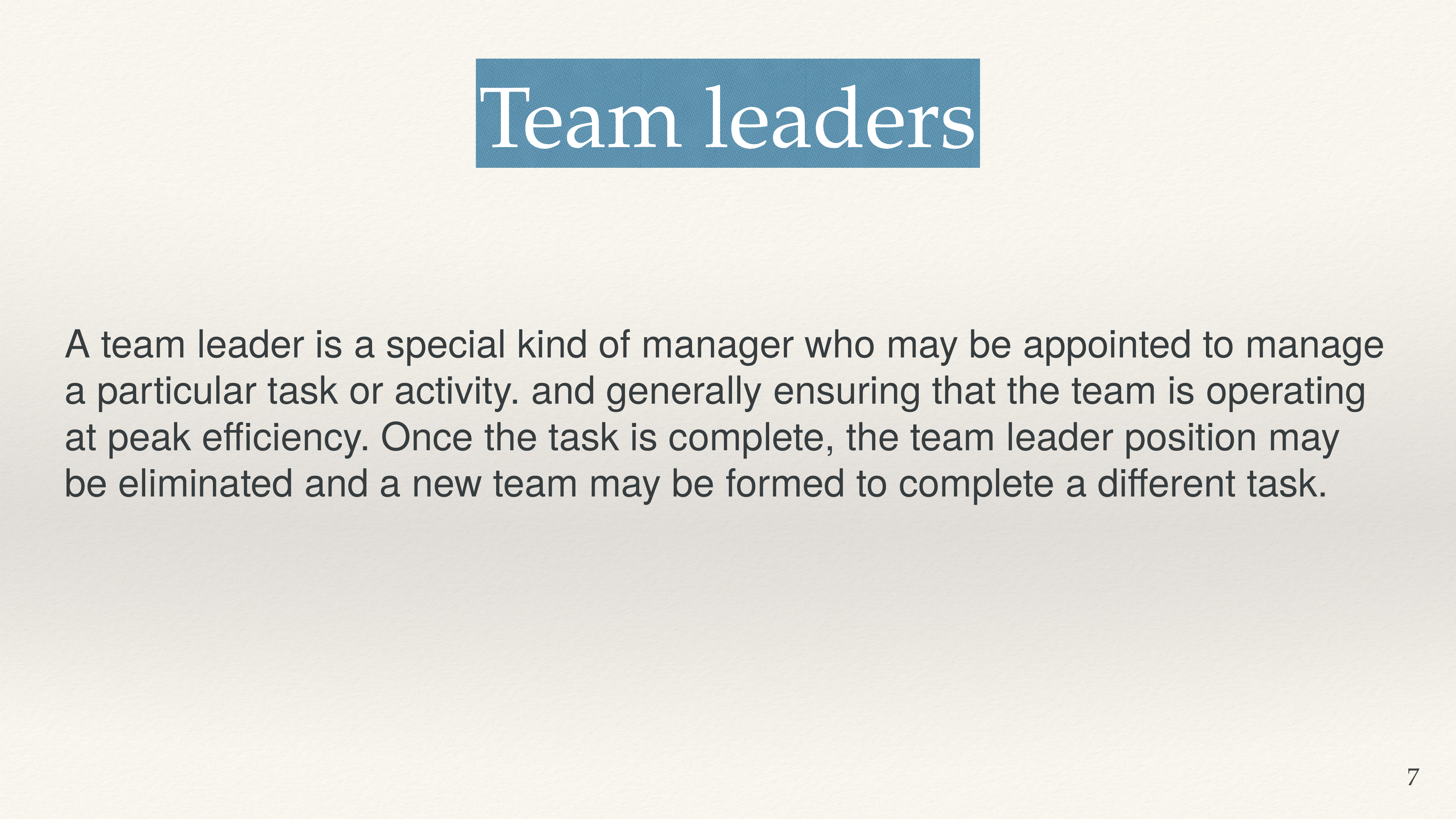

Team leaders
A team leader is a special kind of manager who may be appointed to manage
a particular task or activity. and generally ensuring that the team is operating
at peak efficiency. Once the task is complete, the team leader position may
be eliminated and a new team may be formed to complete a different task.
7